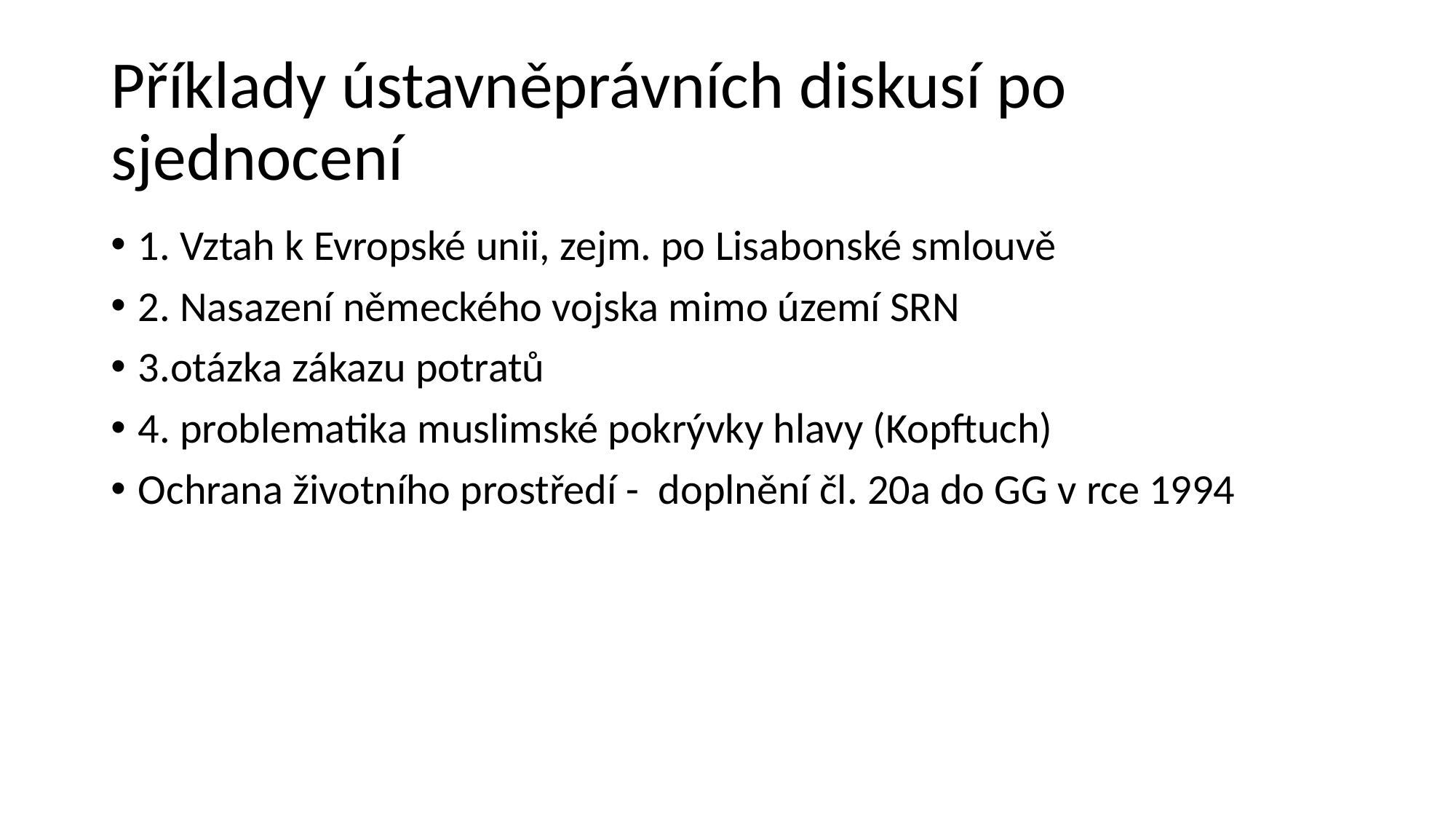

# Příklady ústavněprávních diskusí po sjednocení
1. Vztah k Evropské unii, zejm. po Lisabonské smlouvě
2. Nasazení německého vojska mimo území SRN
3.otázka zákazu potratů
4. problematika muslimské pokrývky hlavy (Kopftuch)
Ochrana životního prostředí -  doplnění čl. 20a do GG v rce 1994